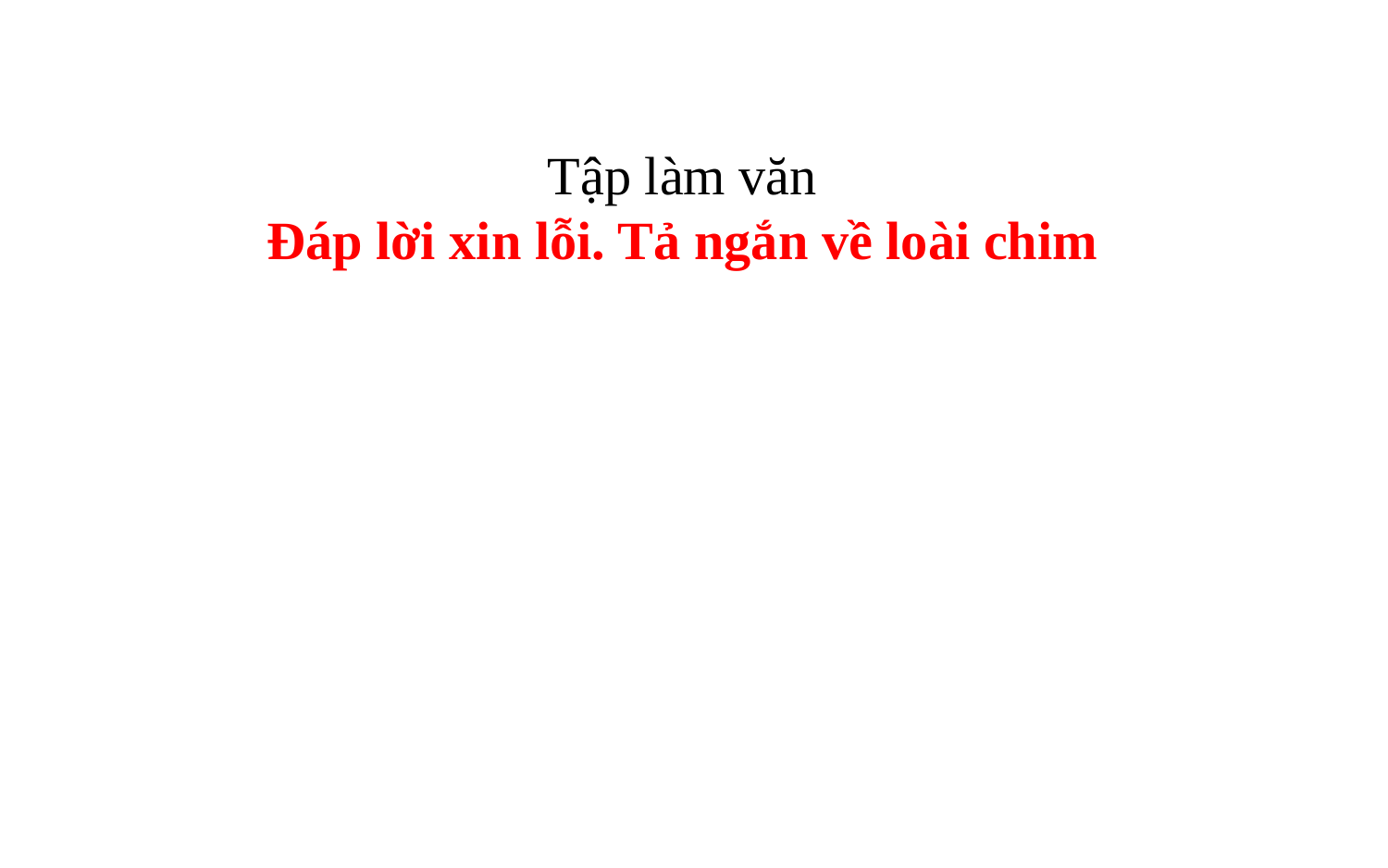

# Tập làm văn Đáp lời xin lỗi. Tả ngắn về loài chim